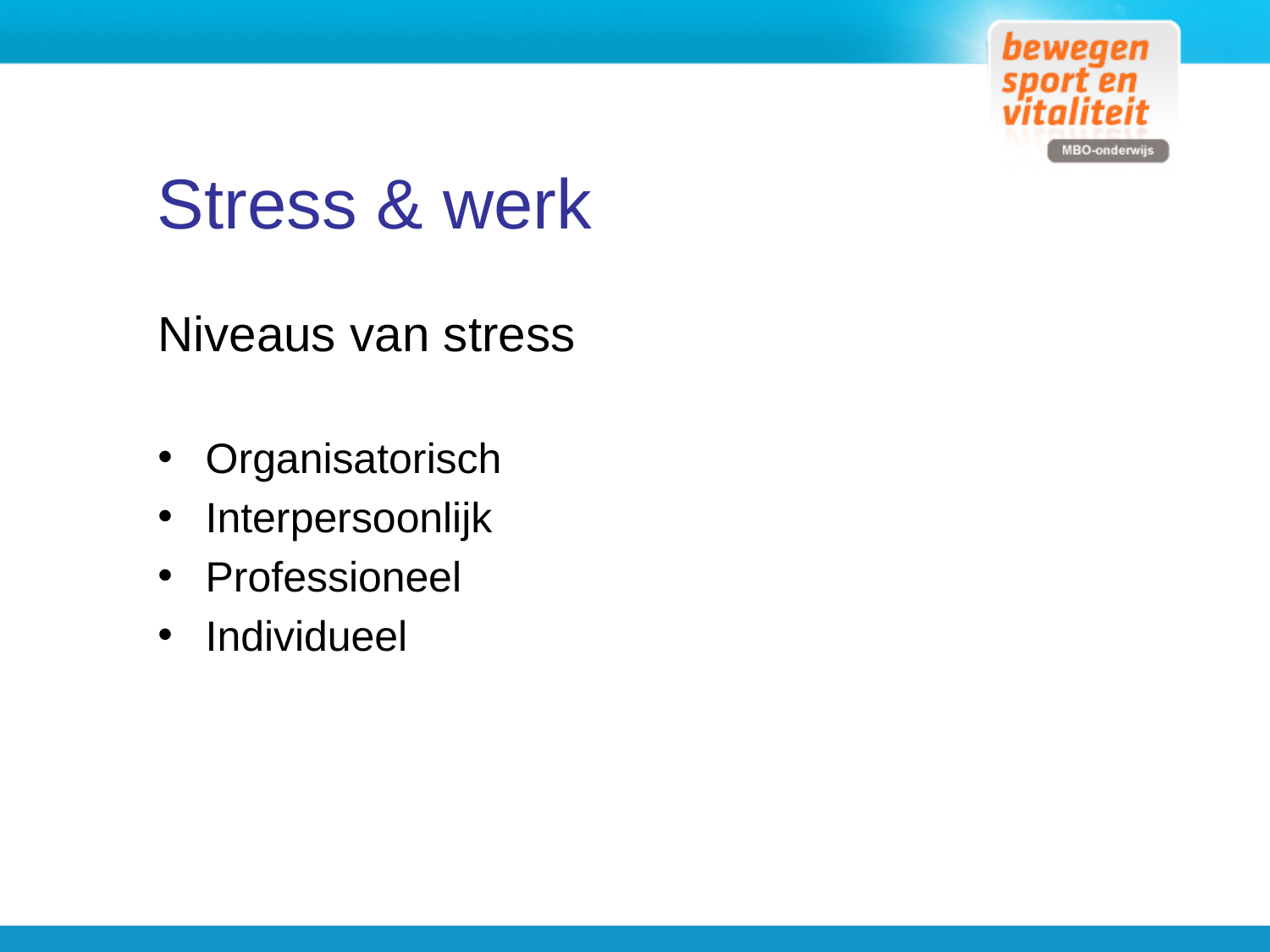

Stress & werk
Niveaus van stress

Organisatorisch
Interpersoonlijk
Professioneel
Individueel